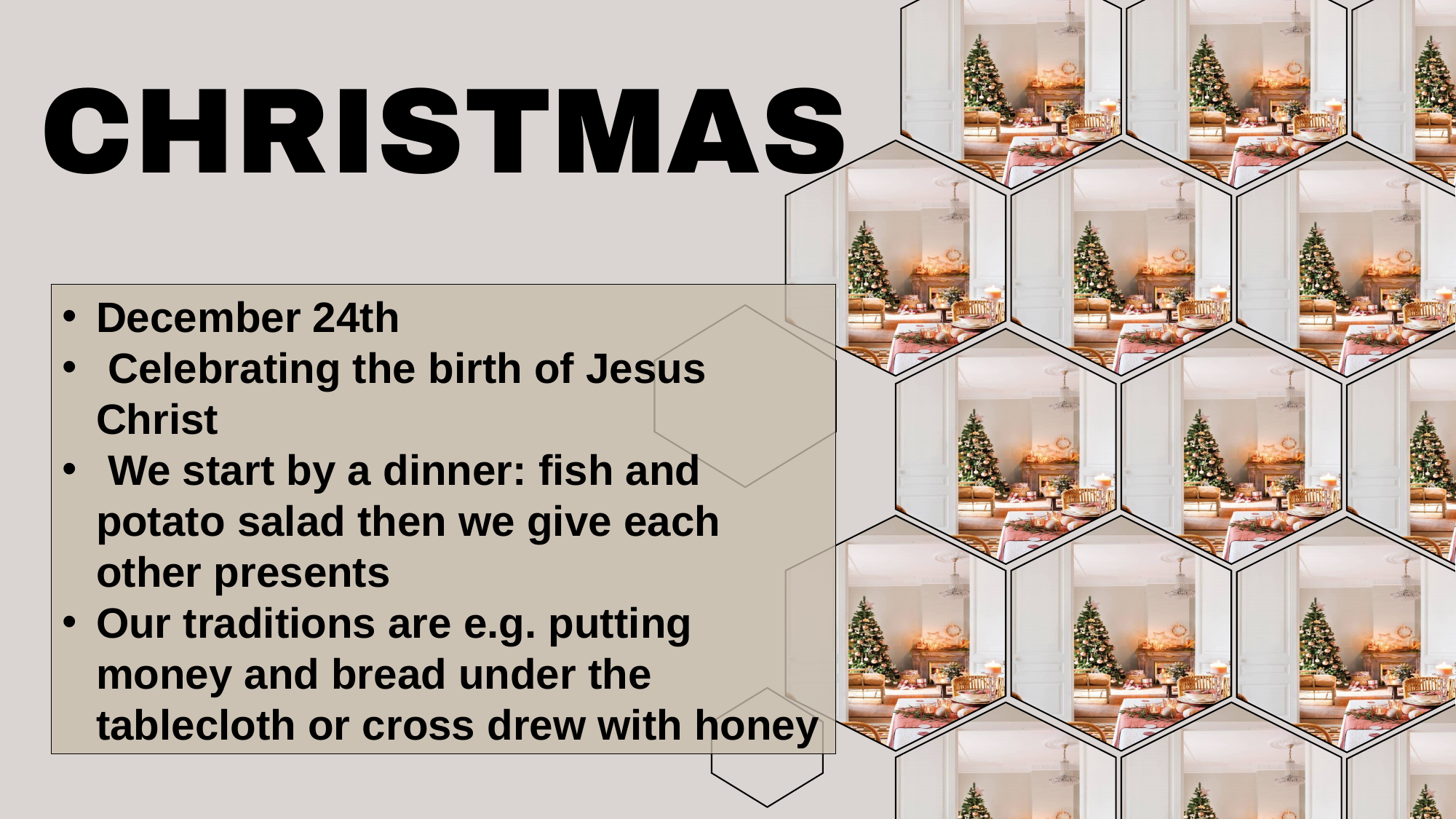

CHRISTMAS
December 24th
 Celebrating the birth of Jesus Christ
 We start by a dinner: fish and potato salad then we give each other presents
Our traditions are e.g. putting money and bread under the tablecloth or cross drew with honey